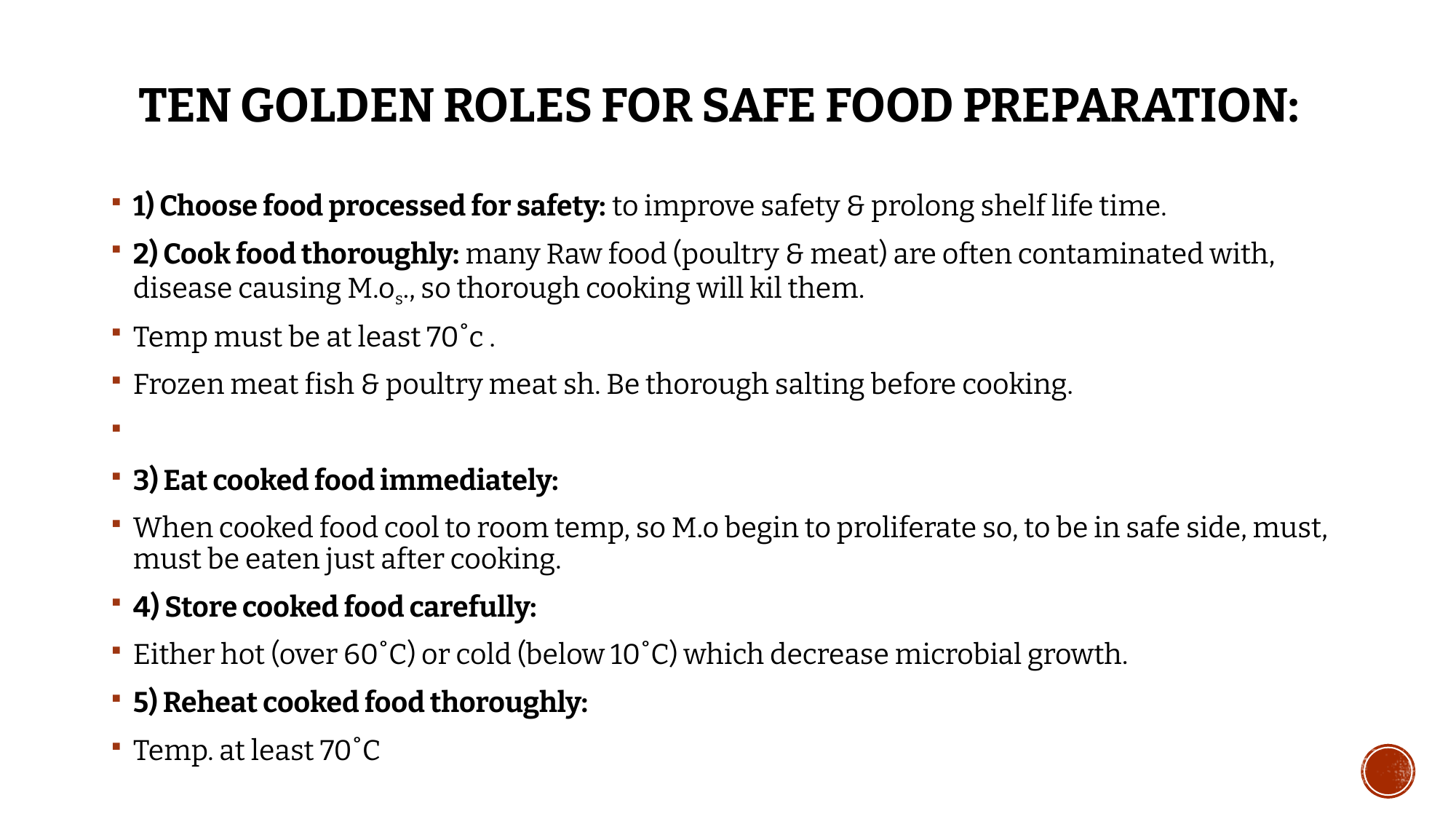

# Ten golden Roles for safe food preparation:
1) Choose food processed for safety: to improve safety & prolong shelf life time.
2) Cook food thoroughly: many Raw food (poultry & meat) are often contaminated with, disease causing M.os., so thorough cooking will kil them.
Temp must be at least 70˚c .
Frozen meat fish & poultry meat sh. Be thorough salting before cooking.

3) Eat cooked food immediately:
When cooked food cool to room temp, so M.o begin to proliferate so, to be in safe side, must, must be eaten just after cooking.
4) Store cooked food carefully:
Either hot (over 60˚C) or cold (below 10˚C) which decrease microbial growth.
5) Reheat cooked food thoroughly:
Temp. at least 70˚C